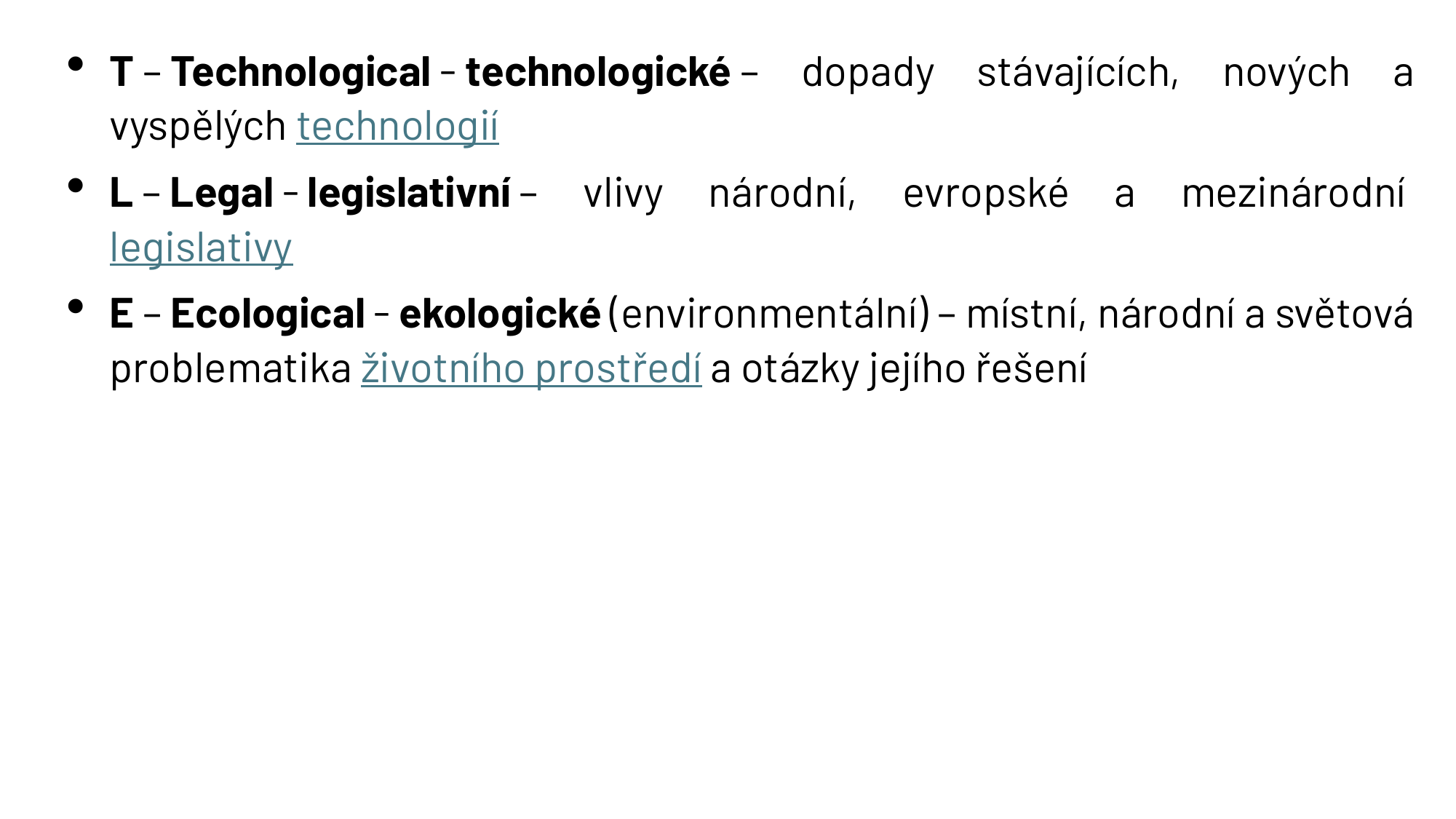

T – Technological - technologické – dopady stávajících, nových a vyspělých technologií
L – Legal - legislativní – vlivy národní, evropské a mezinárodní legislativy
E – Ecological - ekologické (environmentální) – místní, národní a světová problematika životního prostředí a otázky jejího řešení